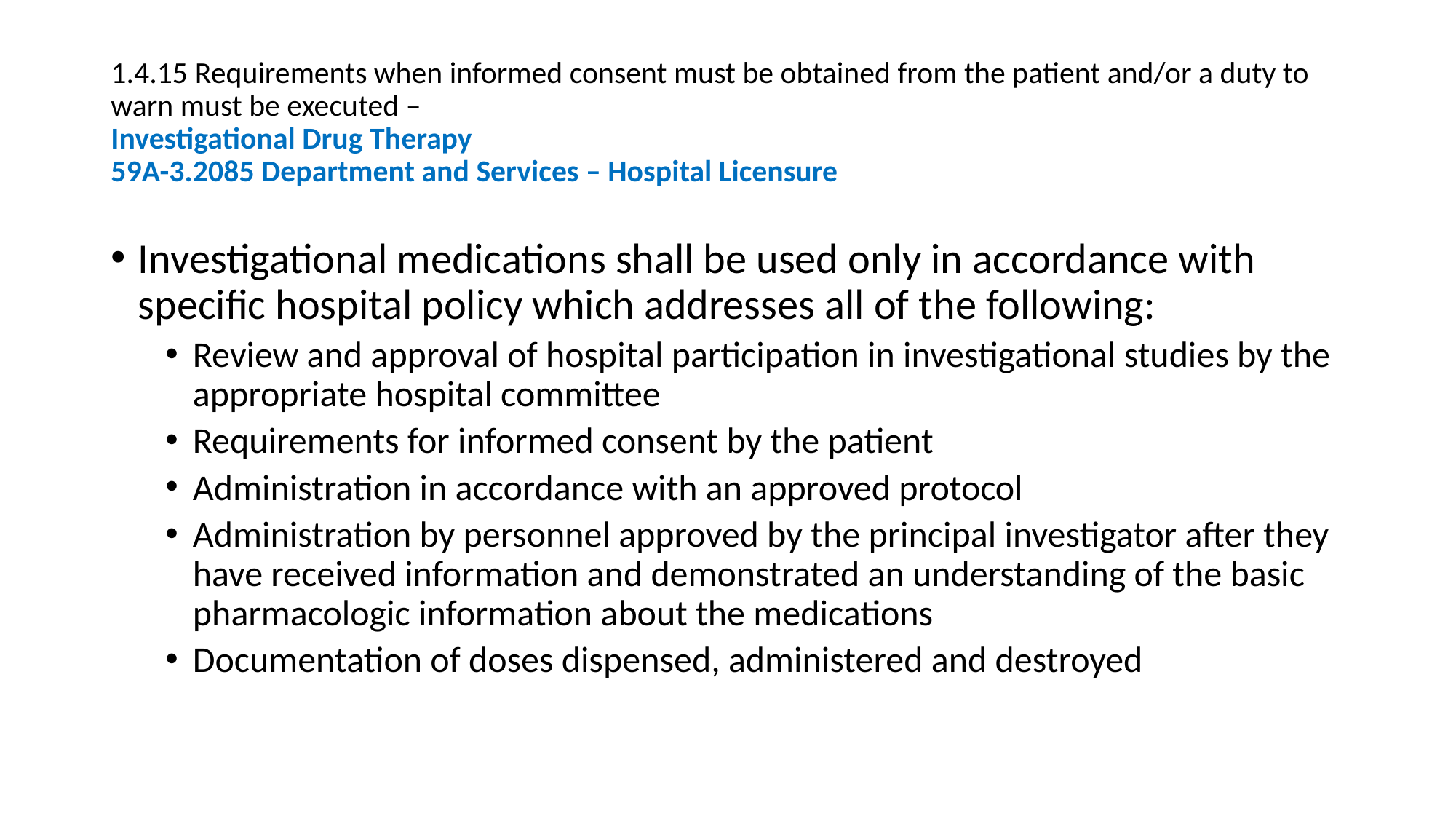

# 1.4.15 Requirements when informed consent must be obtained from the patient and/or a duty to warn must be executed – Investigational Drug Therapy 59A-3.2085 Department and Services – Hospital Licensure
Investigational medications shall be used only in accordance with specific hospital policy which addresses all of the following:
Review and approval of hospital participation in investigational studies by the appropriate hospital committee
Requirements for informed consent by the patient
Administration in accordance with an approved protocol
Administration by personnel approved by the principal investigator after they have received information and demonstrated an understanding of the basic pharmacologic information about the medications
Documentation of doses dispensed, administered and destroyed